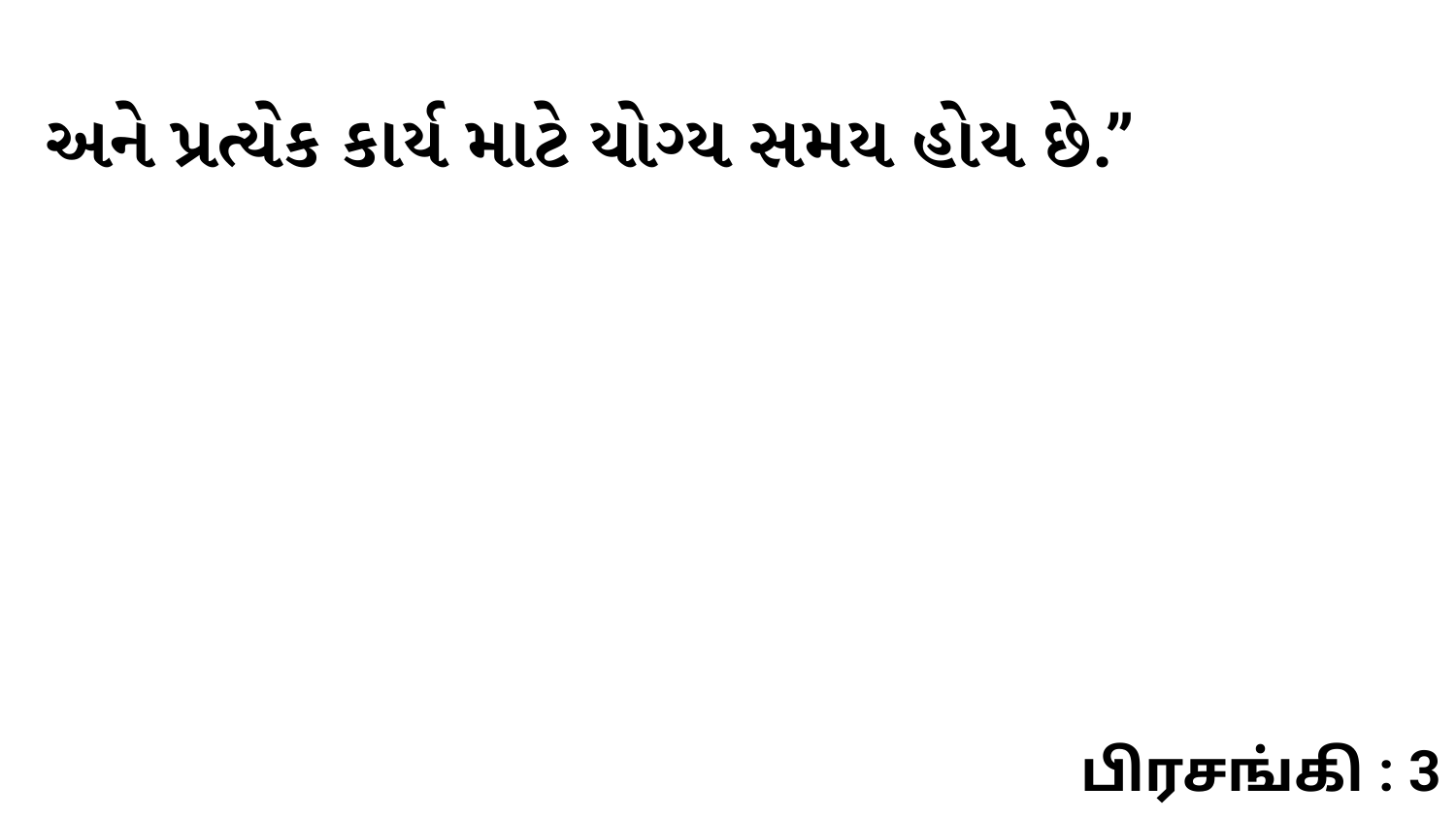

અને પ્રત્યેક કાર્ય માટે યોગ્ય સમય હોય છે.”
பிரசங்கி : 3